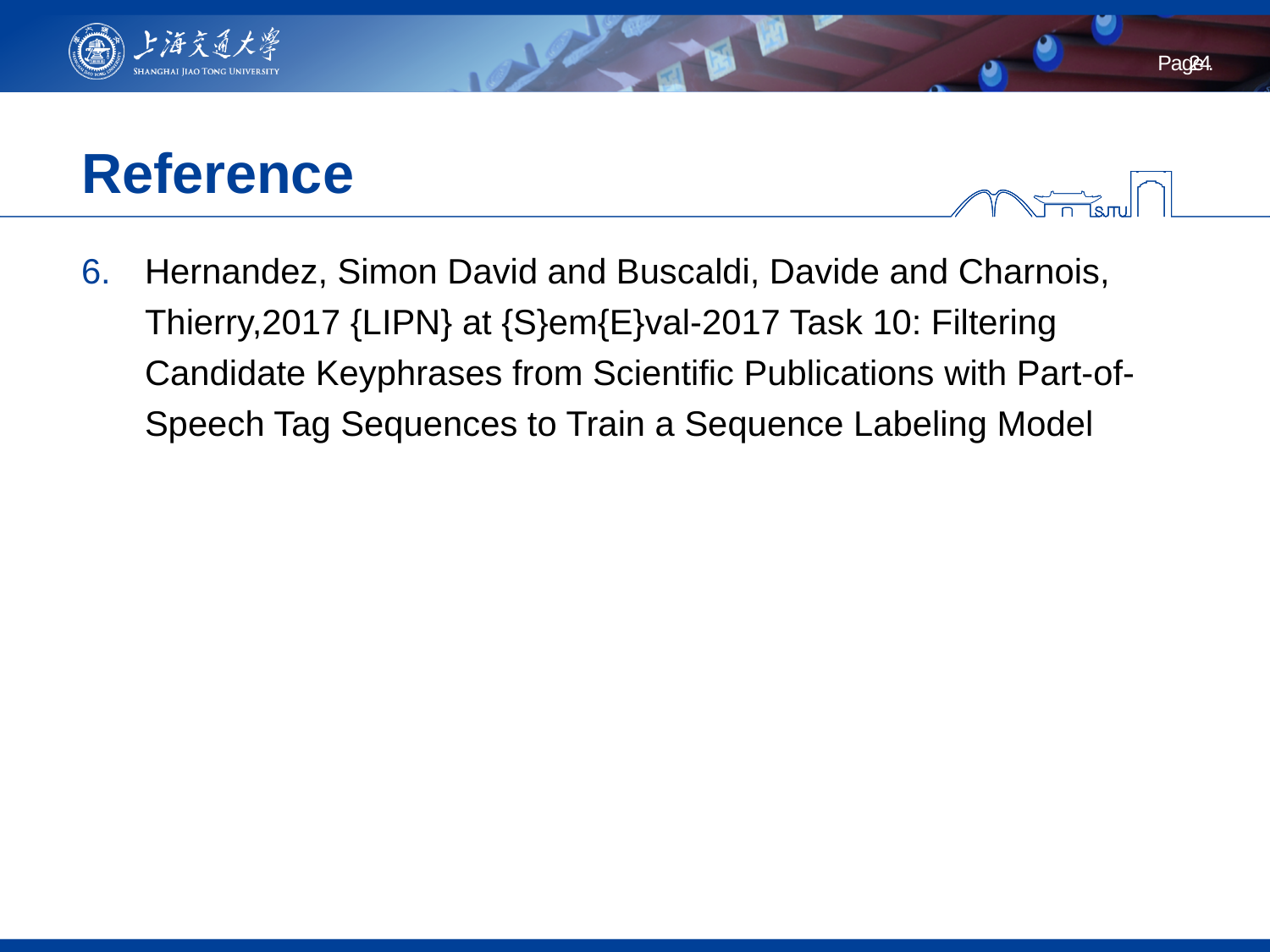

# Reference
Hernandez, Simon David and Buscaldi, Davide and Charnois, Thierry,2017 {LIPN} at {S}em{E}val-2017 Task 10: Filtering Candidate Keyphrases from Scientific Publications with Part-of-Speech Tag Sequences to Train a Sequence Labeling Model